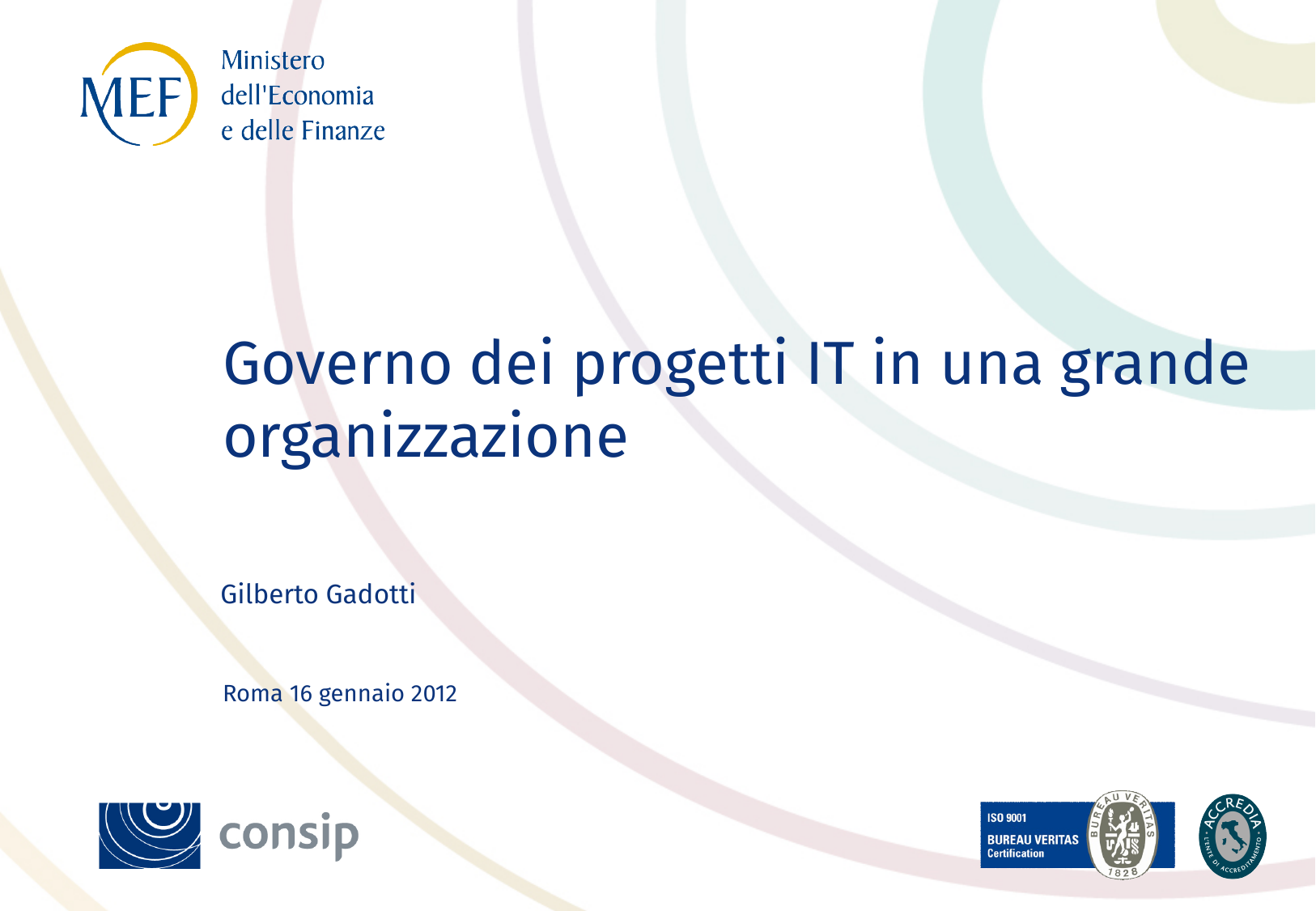

# Governo dei progetti IT in una grande organizzazione